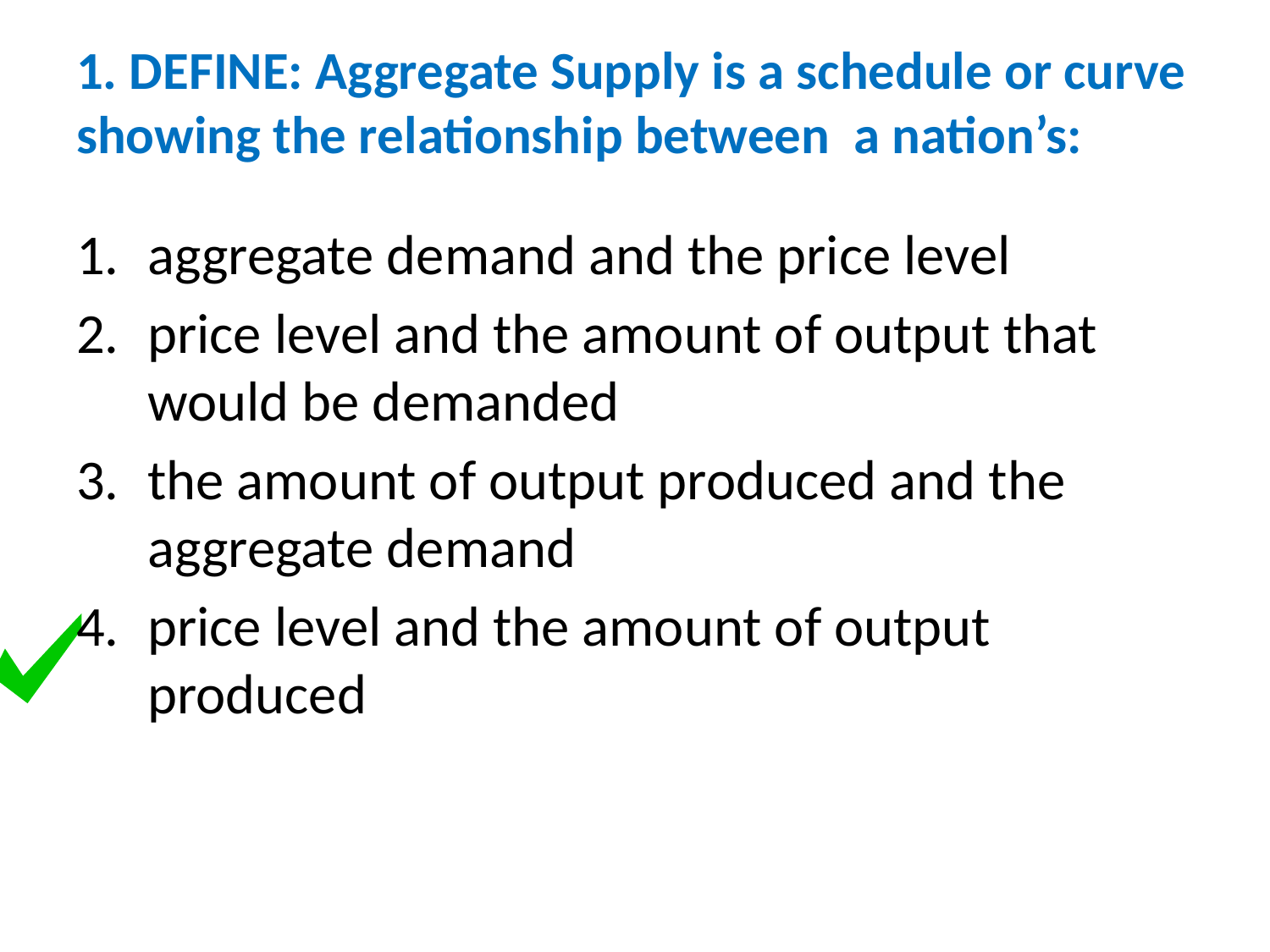

# 1. DEFINE: Aggregate Supply is a schedule or curve showing the relationship between  a nation’s:
aggregate demand and the price level
price level and the amount of output that would be demanded
the amount of output produced and the aggregate demand
price level and the amount of output produced